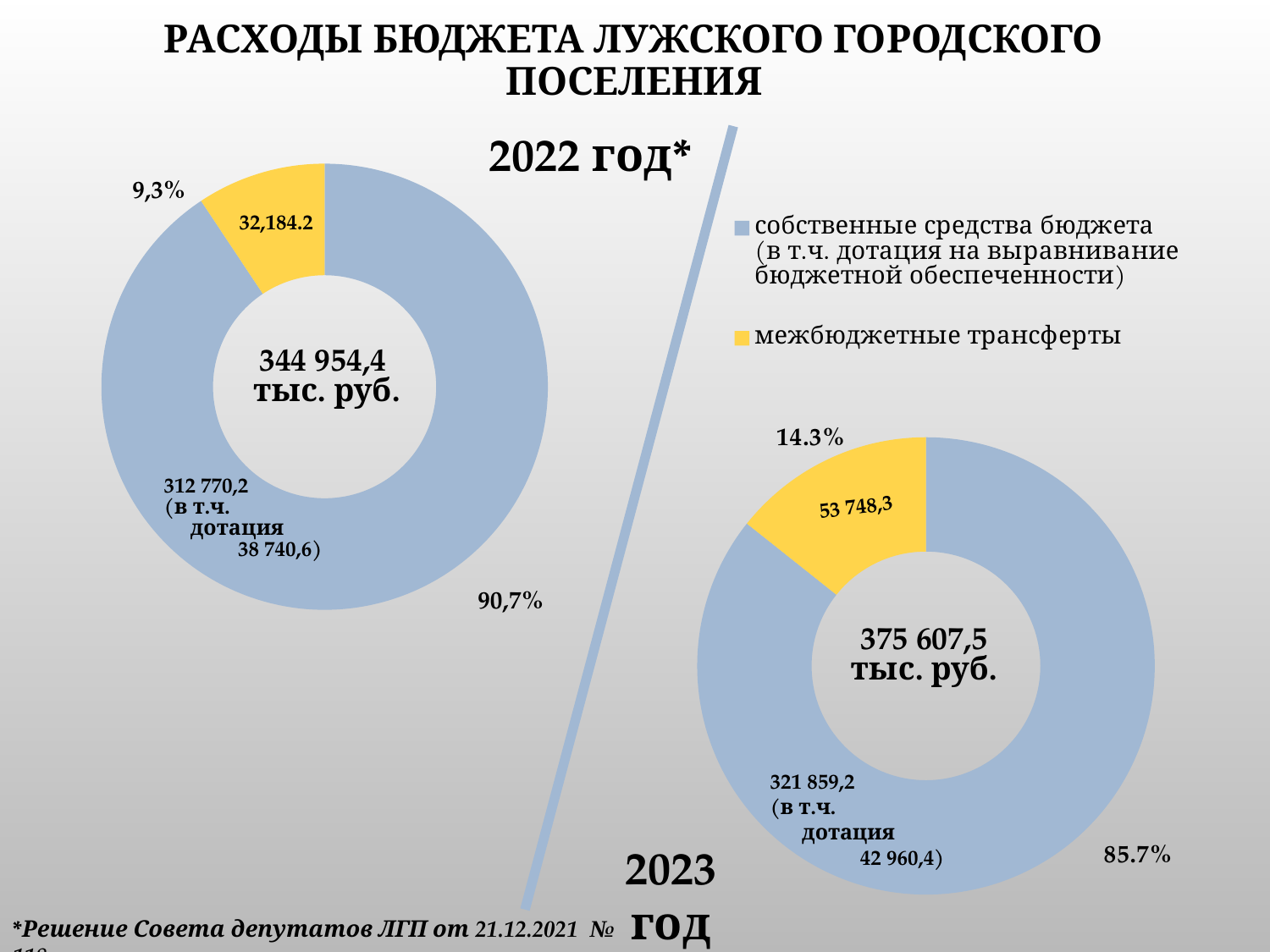

# Расходы бюджета Лужского городского поселения

### Chart

| Category | Продажи |
|---|---|
| собственные средства бюджета
(в т.ч. дотация на выравнивание бюджетной обеспеченности) | 321859.2 |
| межбюджетные трансферты | 53748.3 |
2022 год*

### Chart

| Category | Продажи |
|---|---|
| собственные средства бюджета | 312770.2 |
| межбюджетные трансферты | 32184.2 |
9,3%
90,7%
321 859,2
(в т.ч.
      дотация
                 42 960,4)

2023 год
*Решение Совета депутатов ЛГП от 21.12.2021  № 118